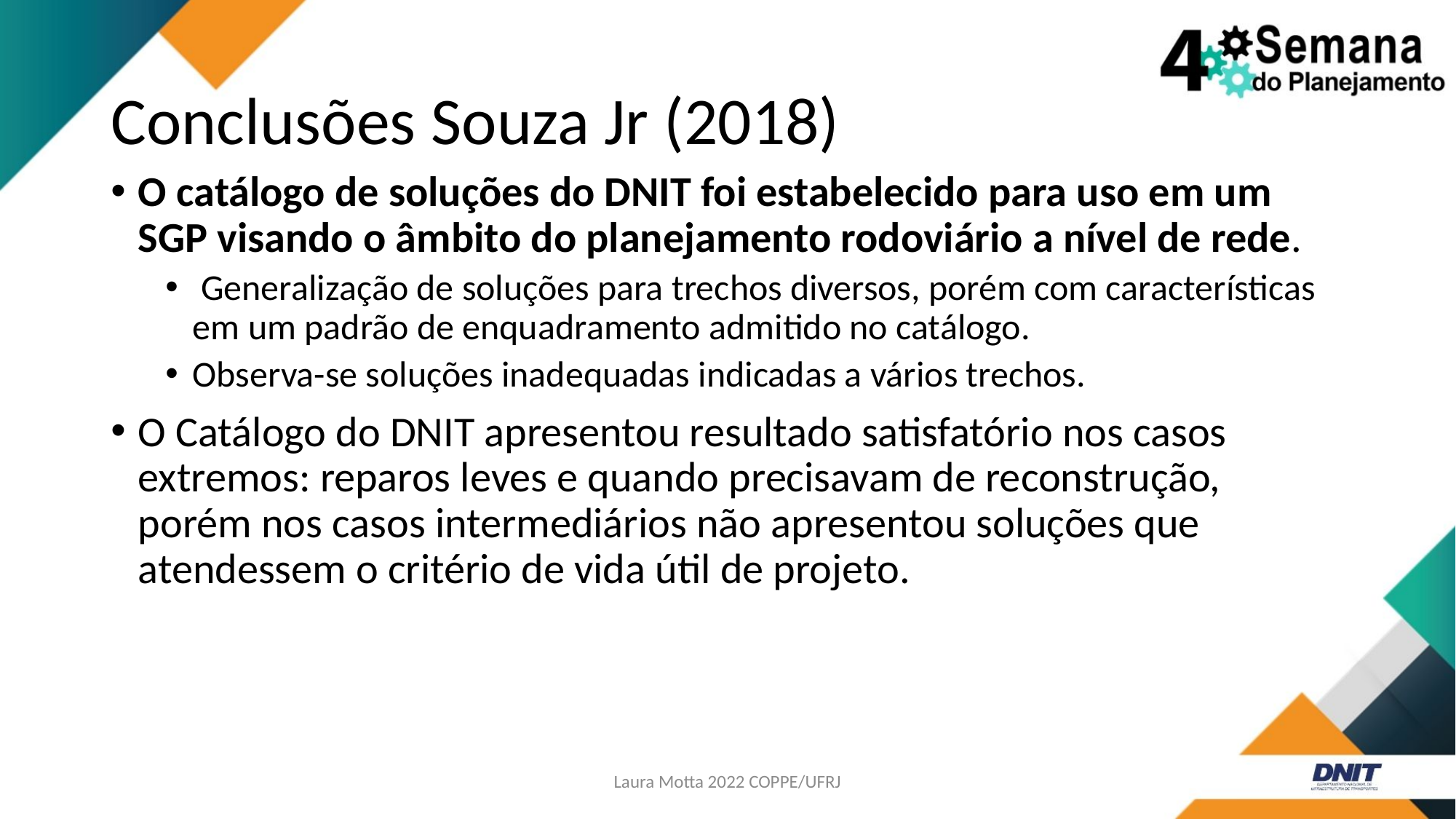

# Conclusões Souza Jr (2018)
O catálogo de soluções do DNIT foi estabelecido para uso em um SGP visando o âmbito do planejamento rodoviário a nível de rede.
 Generalização de soluções para trechos diversos, porém com características em um padrão de enquadramento admitido no catálogo.
Observa-se soluções inadequadas indicadas a vários trechos.
O Catálogo do DNIT apresentou resultado satisfatório nos casos extremos: reparos leves e quando precisavam de reconstrução, porém nos casos intermediários não apresentou soluções que atendessem o critério de vida útil de projeto.
Laura Motta 2022 COPPE/UFRJ